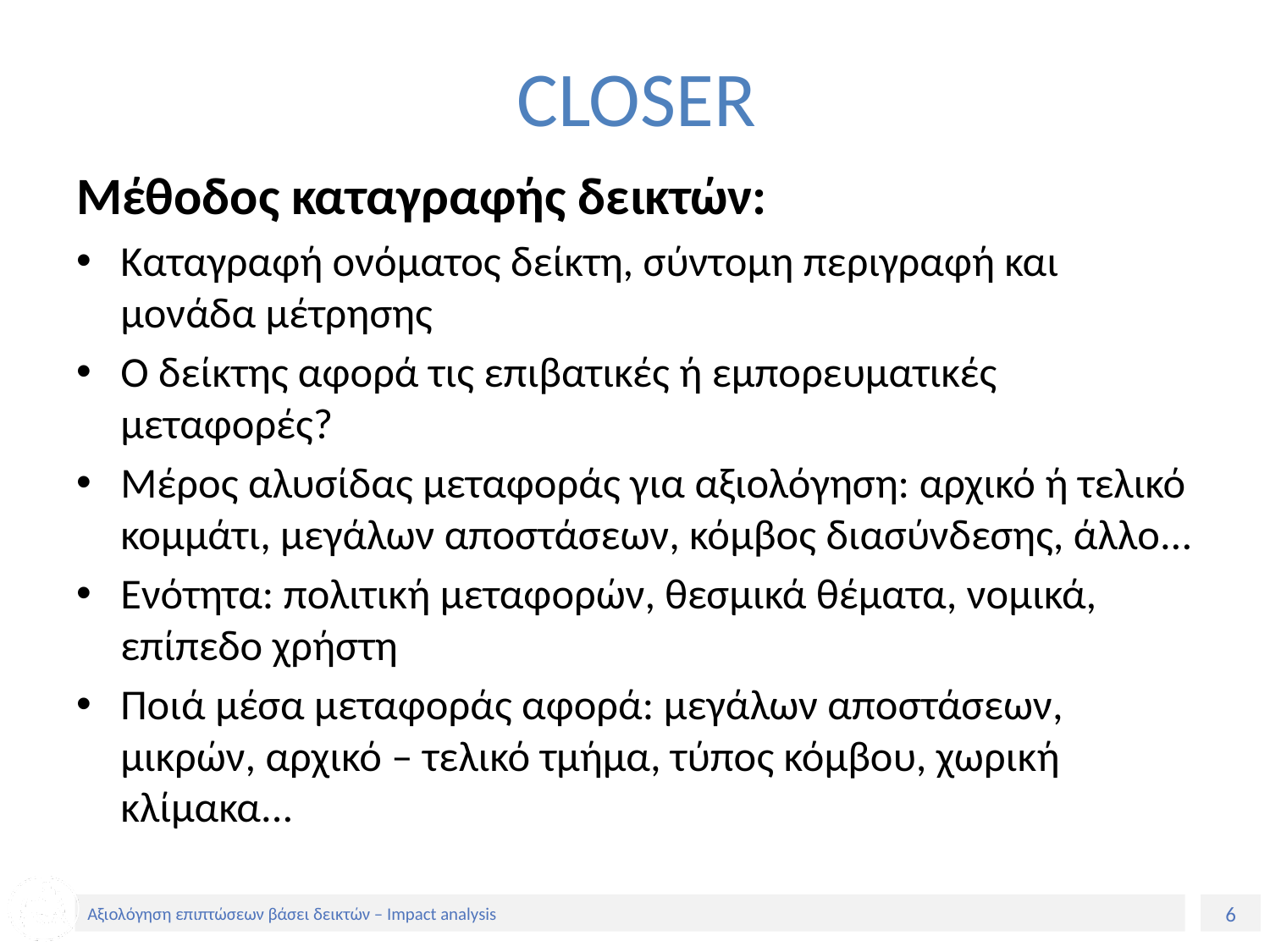

# CLOSER
Μέθοδος καταγραφής δεικτών:
Καταγραφή ονόματος δείκτη, σύντομη περιγραφή και μονάδα μέτρησης
Ο δείκτης αφορά τις επιβατικές ή εμπορευματικές μεταφορές?
Μέρος αλυσίδας μεταφοράς για αξιολόγηση: αρχικό ή τελικό κομμάτι, μεγάλων αποστάσεων, κόμβος διασύνδεσης, άλλο...
Ενότητα: πολιτική μεταφορών, θεσμικά θέματα, νομικά, επίπεδο χρήστη
Ποιά μέσα μεταφοράς αφορά: μεγάλων αποστάσεων, μικρών, αρχικό – τελικό τμήμα, τύπος κόμβου, χωρική κλίμακα...